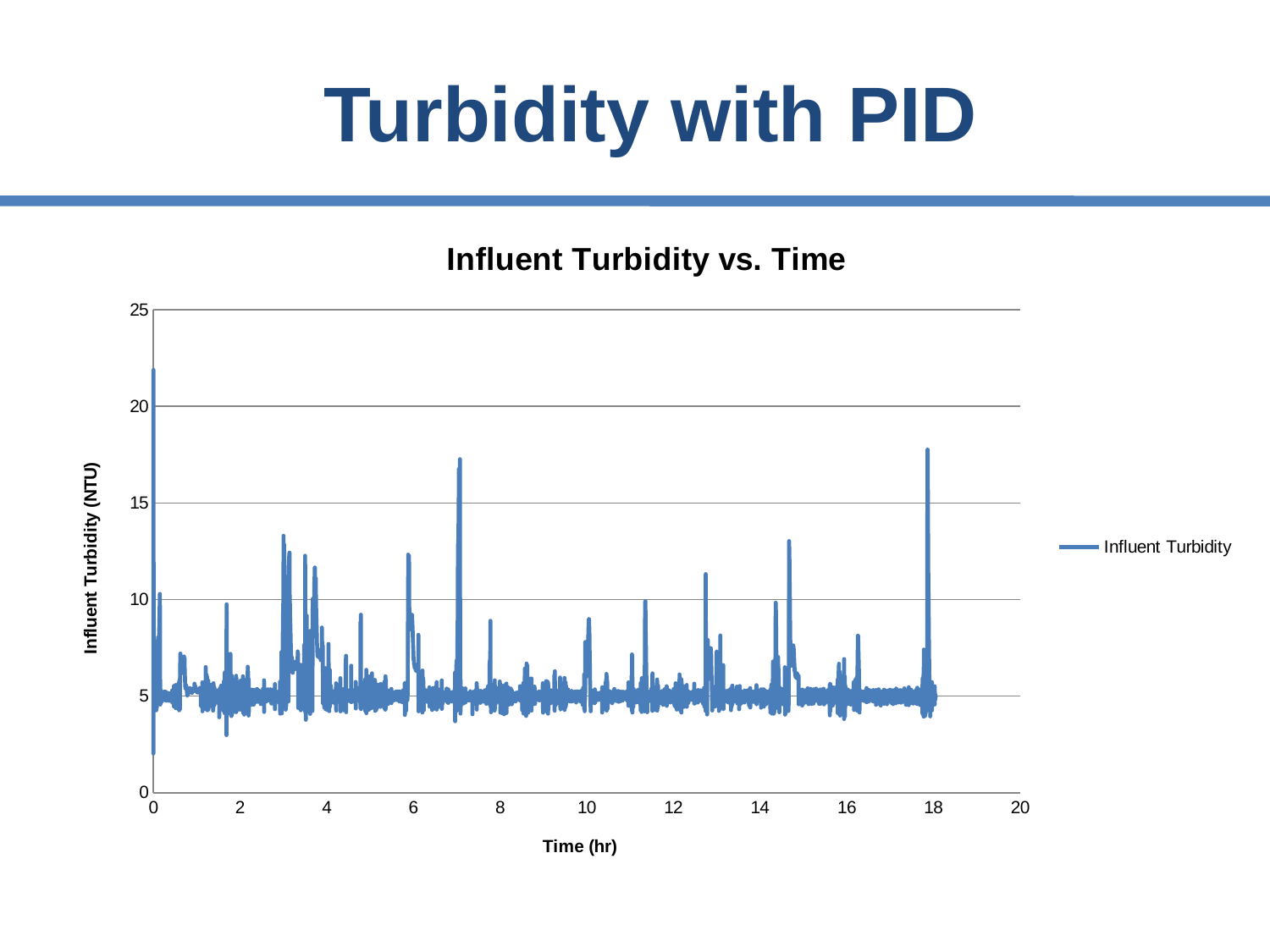

# Turbidity with PID

### Chart: Influent Turbidity vs. Time

| Category |  |
|---|---|